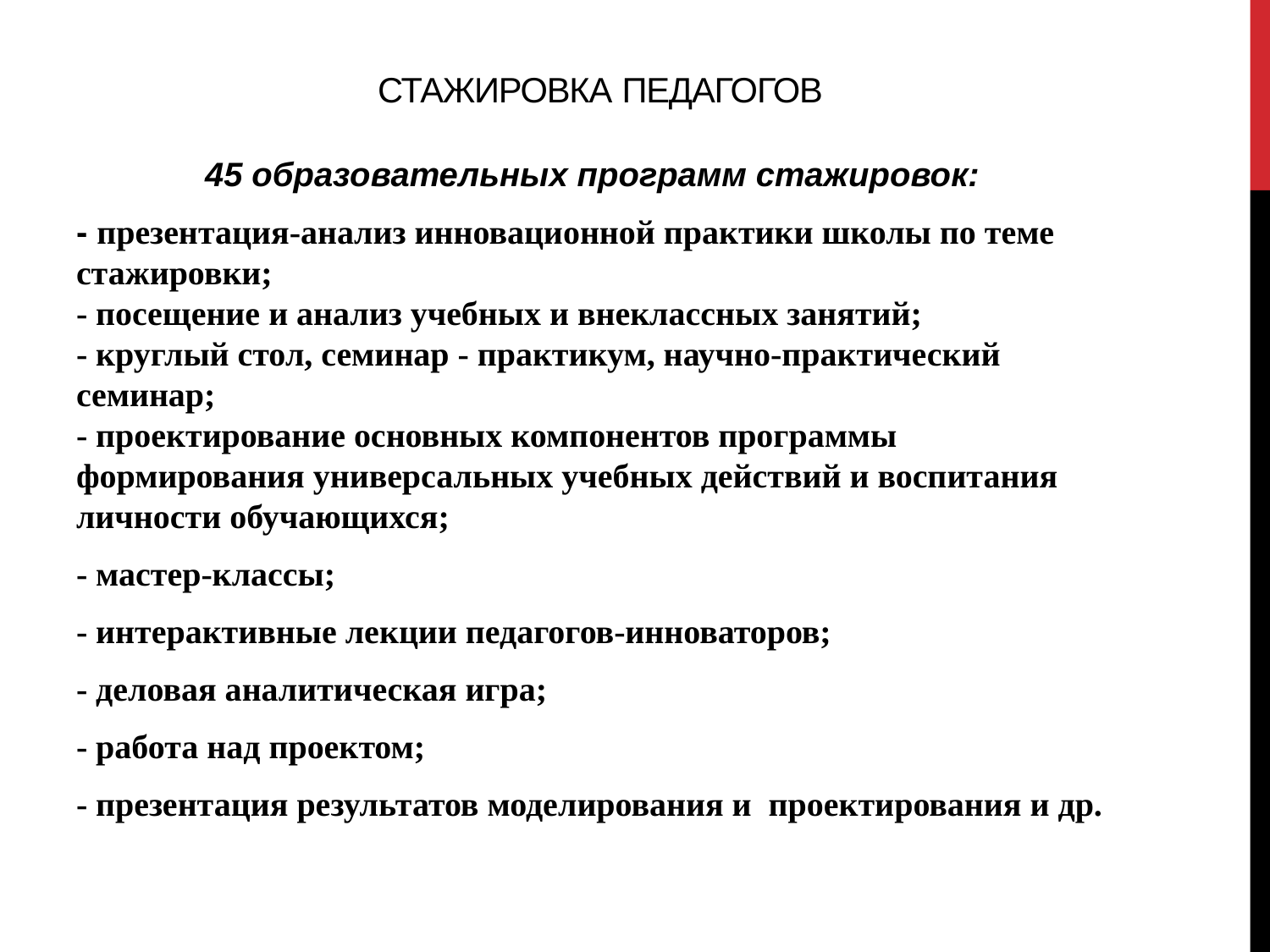

# стажировка педагогов
45 образовательных программ стажировок:
- презентация-анализ инновационной практики школы по теме стажировки;
- посещение и анализ учебных и внеклассных занятий;
- круглый стол, семинар - практикум, научно-практический семинар;
- проектирование основных компонентов программы формирования универсальных учебных действий и воспитания личности обучающихся;
- мастер-классы;
- интерактивные лекции педагогов-инноваторов;
- деловая аналитическая игра;
- работа над проектом;
- презентация результатов моделирования и  проектирования и др.